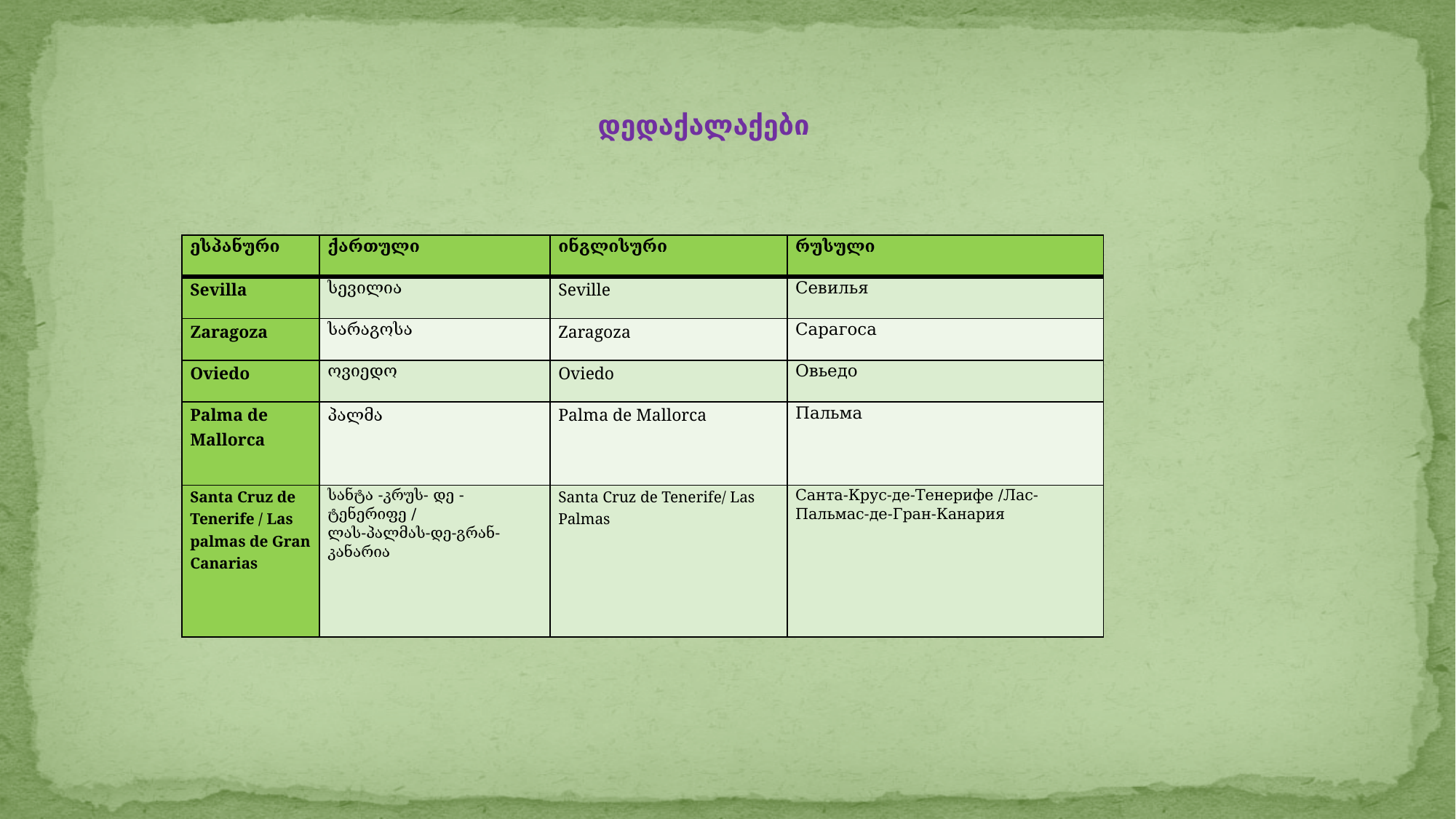

დედაქალაქები
| ესპანური | ქართული | ინგლისური | რუსული |
| --- | --- | --- | --- |
| Sevilla | სევილია | Seville | Севилья |
| Zaragoza | სარაგოსა | Zaragoza | Сарагоса |
| Oviedo | ოვიედო | Oviedo | Овьедо |
| Palma de Mallorca | პალმა | Palma de Mallorca | Пальма |
| Santa Cruz de Tenerife / Las palmas de Gran Canarias | სანტა -კრუს- დე -ტენერიფე / ლას-პალმას-დე-გრან-კანარია | Santa Cruz de Tenerife/ Las Palmas | Санта-Крус-де-Тенерифе /Лас-Пальмас-де-Гран-Канария |